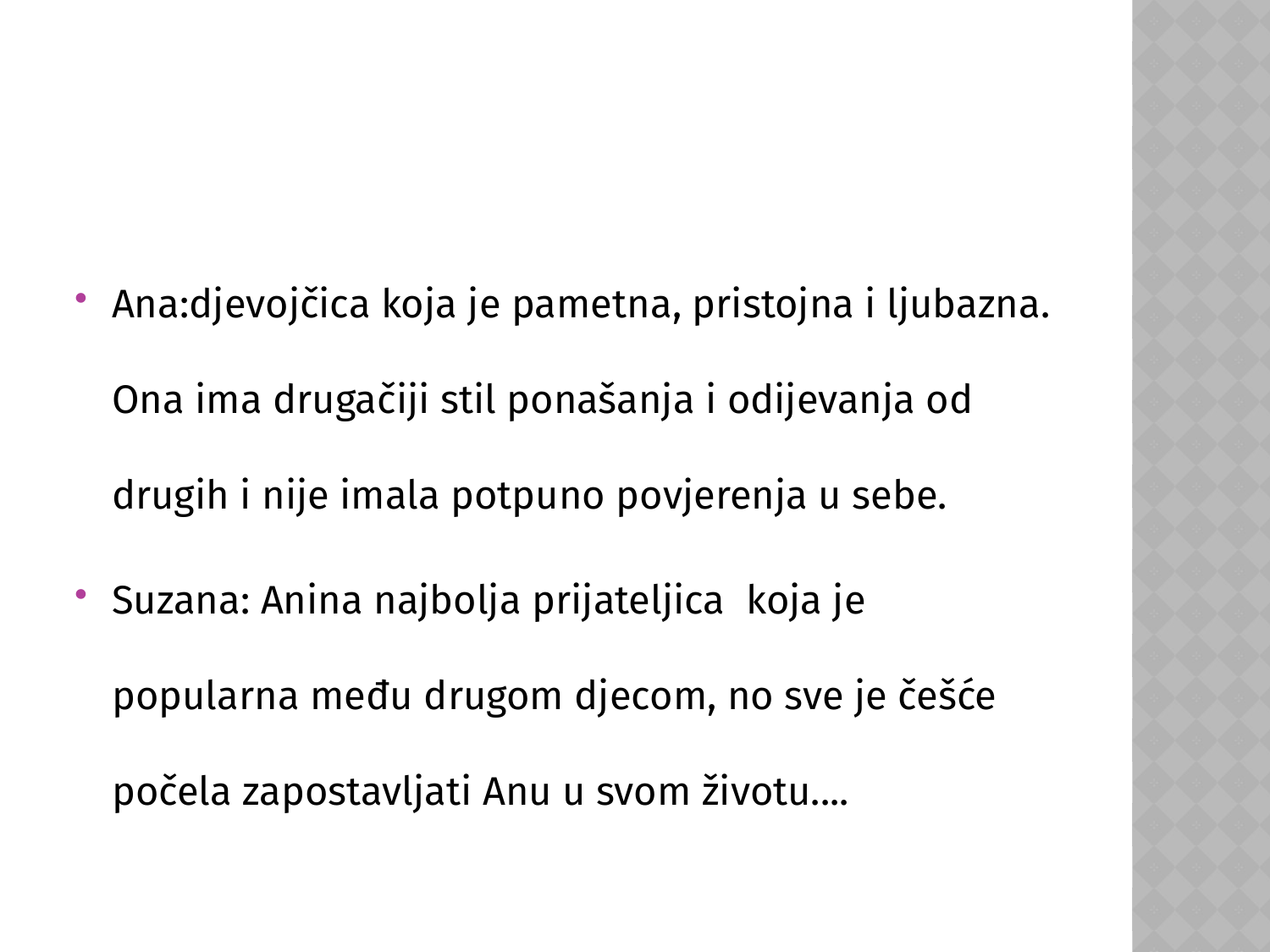

#
Ana:djevojčica koja je pametna, pristojna i ljubazna. Ona ima drugačiji stil ponašanja i odijevanja od drugih i nije imala potpuno povjerenja u sebe.
Suzana: Anina najbolja prijateljica  koja je popularna među drugom djecom, no sve je češće počela zapostavljati Anu u svom životu....